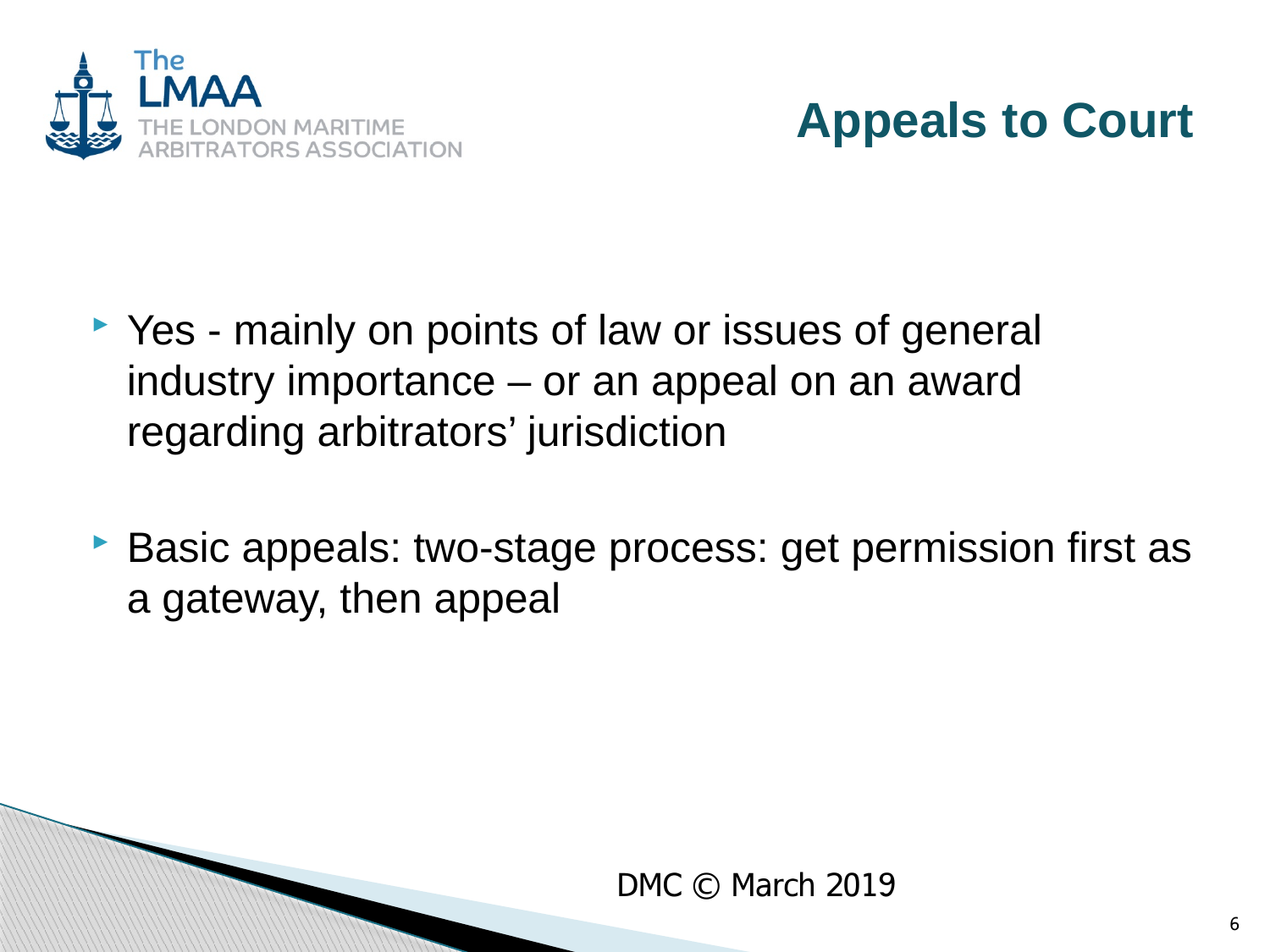

# Appeals to Court
Yes - mainly on points of law or issues of general industry importance – or an appeal on an award regarding arbitrators’ jurisdiction

Basic appeals: two-stage process: get permission first as a gateway, then appeal

DMC © March 2019

6